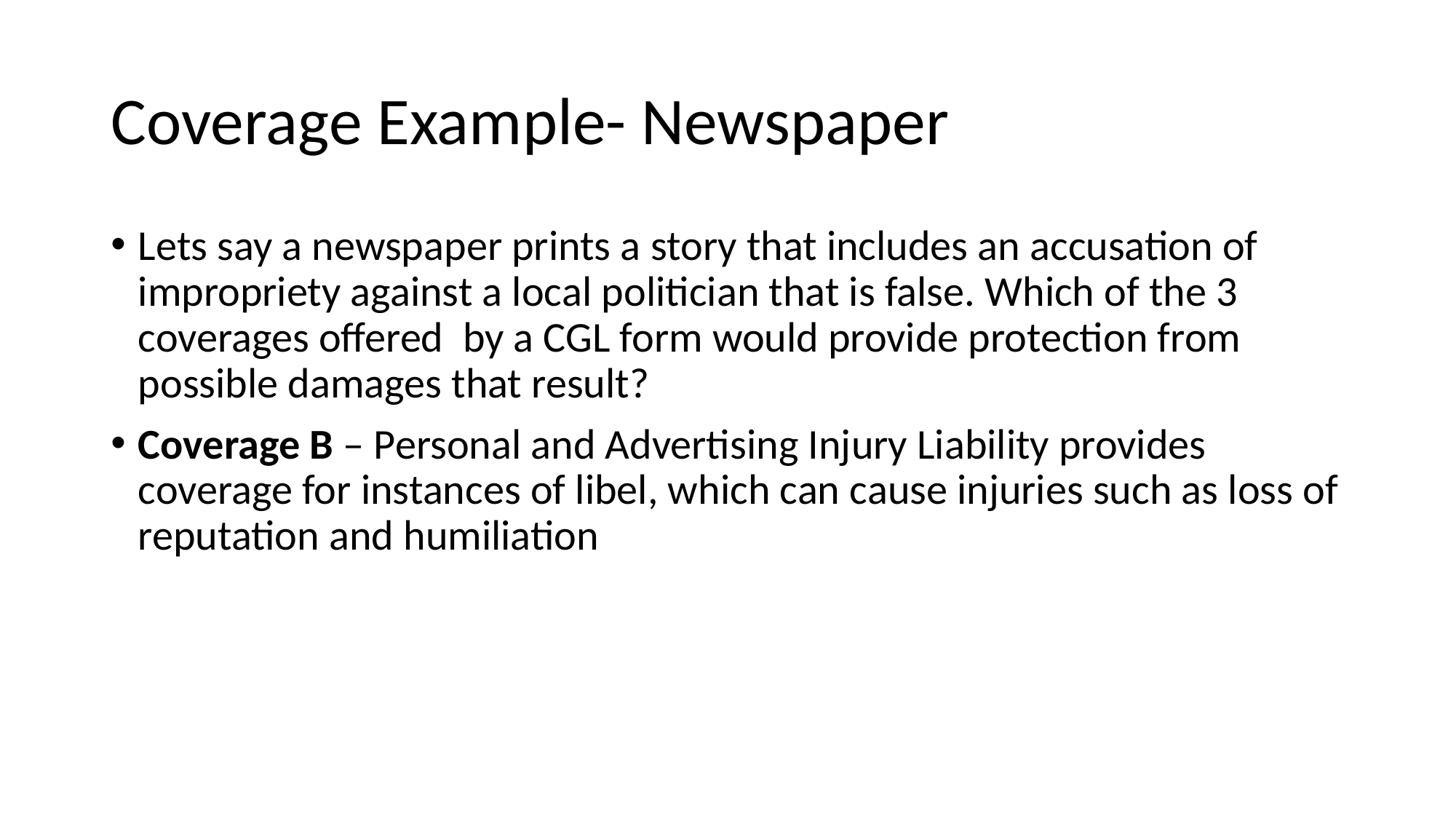

# Coverage Example- Newspaper
Lets say a newspaper prints a story that includes an accusation of impropriety against a local politician that is false. Which of the 3 coverages offered  by a CGL form would provide protection from possible damages that result?
Coverage B – Personal and Advertising Injury Liability provides coverage for instances of libel, which can cause injuries such as loss of reputation and humiliation